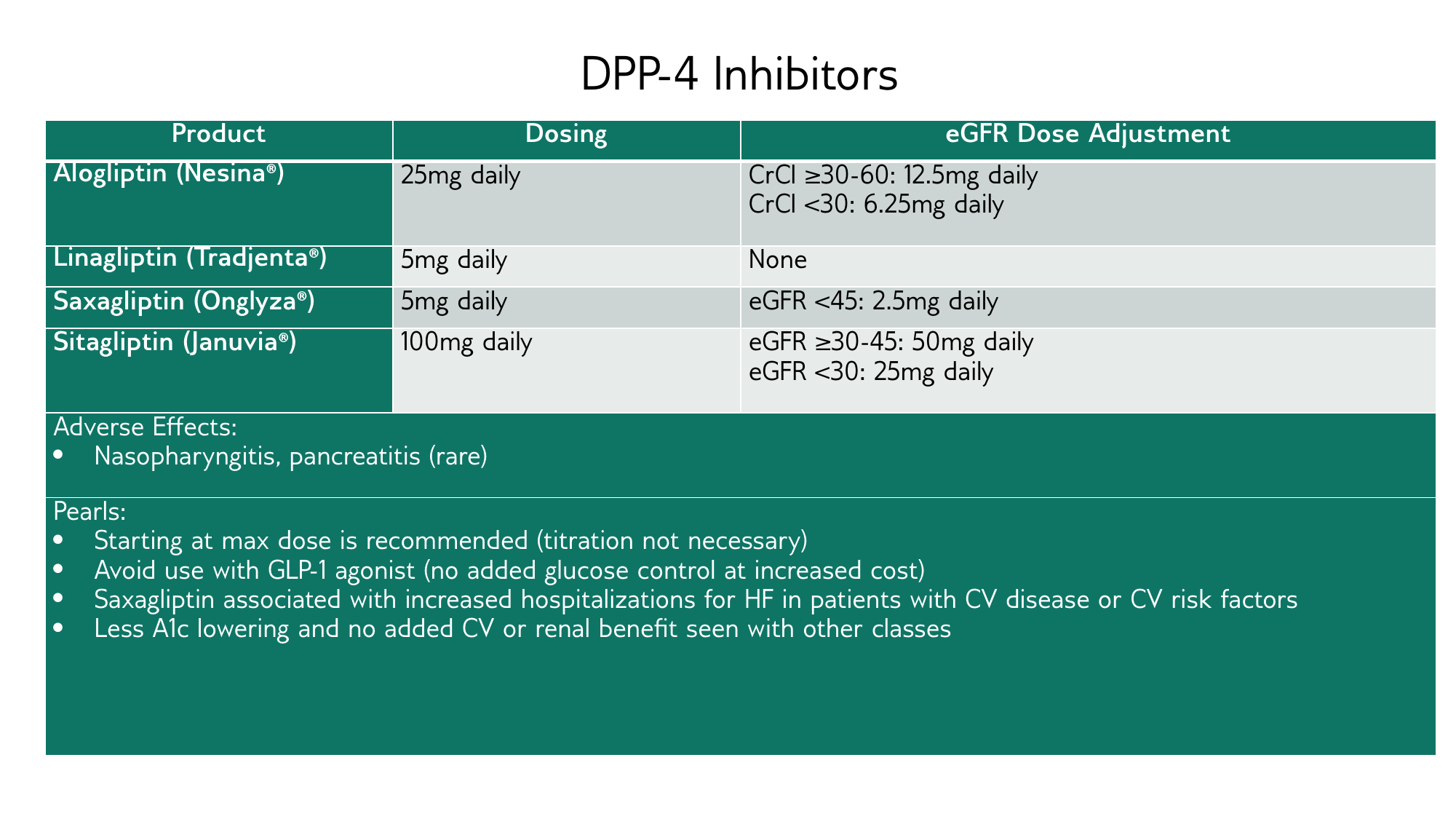

DPP-4 Inhibitors

| Product | Dosing | eGFR Dose Adjustment |
| --- | --- | --- |
| Alogliptin (Nesina®) | 25mg daily | CrCl ≥30-60: 12.5mg daily CrCl <30: 6.25mg daily |
| Linagliptin (Tradjenta®) | 5mg daily | None |
| Saxagliptin (Onglyza®) | 5mg daily | eGFR <45: 2.5mg daily |
| Sitagliptin (Januvia®) | 100mg daily | eGFR ≥30-45: 50mg daily eGFR <30: 25mg daily |
| Adverse Effects: Nasopharyngitis, pancreatitis (rare) |  |  |
| Pearls: Starting at max dose is recommended (titration not necessary) Avoid use with GLP-1 agonist (no added glucose control at increased cost) Saxagliptin associated with increased hospitalizations for HF in patients with CV disease or CV risk factors Less A1c lowering and no added CV or renal benefit seen with other classes |  |  |